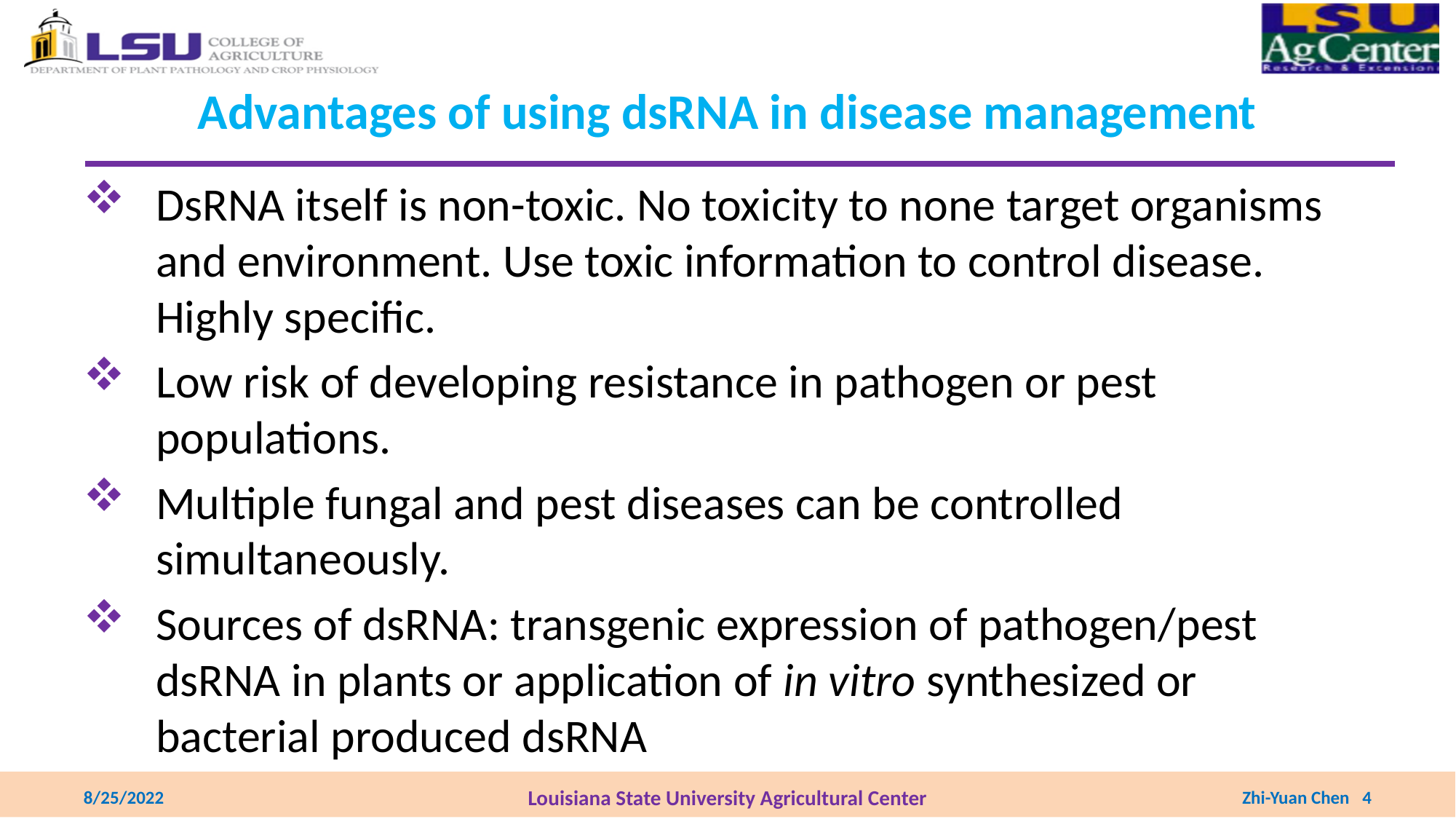

# Advantages of using dsRNA in disease management
DsRNA itself is non-toxic. No toxicity to none target organisms and environment. Use toxic information to control disease. Highly specific.
Low risk of developing resistance in pathogen or pest populations.
Multiple fungal and pest diseases can be controlled simultaneously.
Sources of dsRNA: transgenic expression of pathogen/pest dsRNA in plants or application of in vitro synthesized or bacterial produced dsRNA
8/25/2022
Louisiana State University Agricultural Center
Zhi-Yuan Chen   4